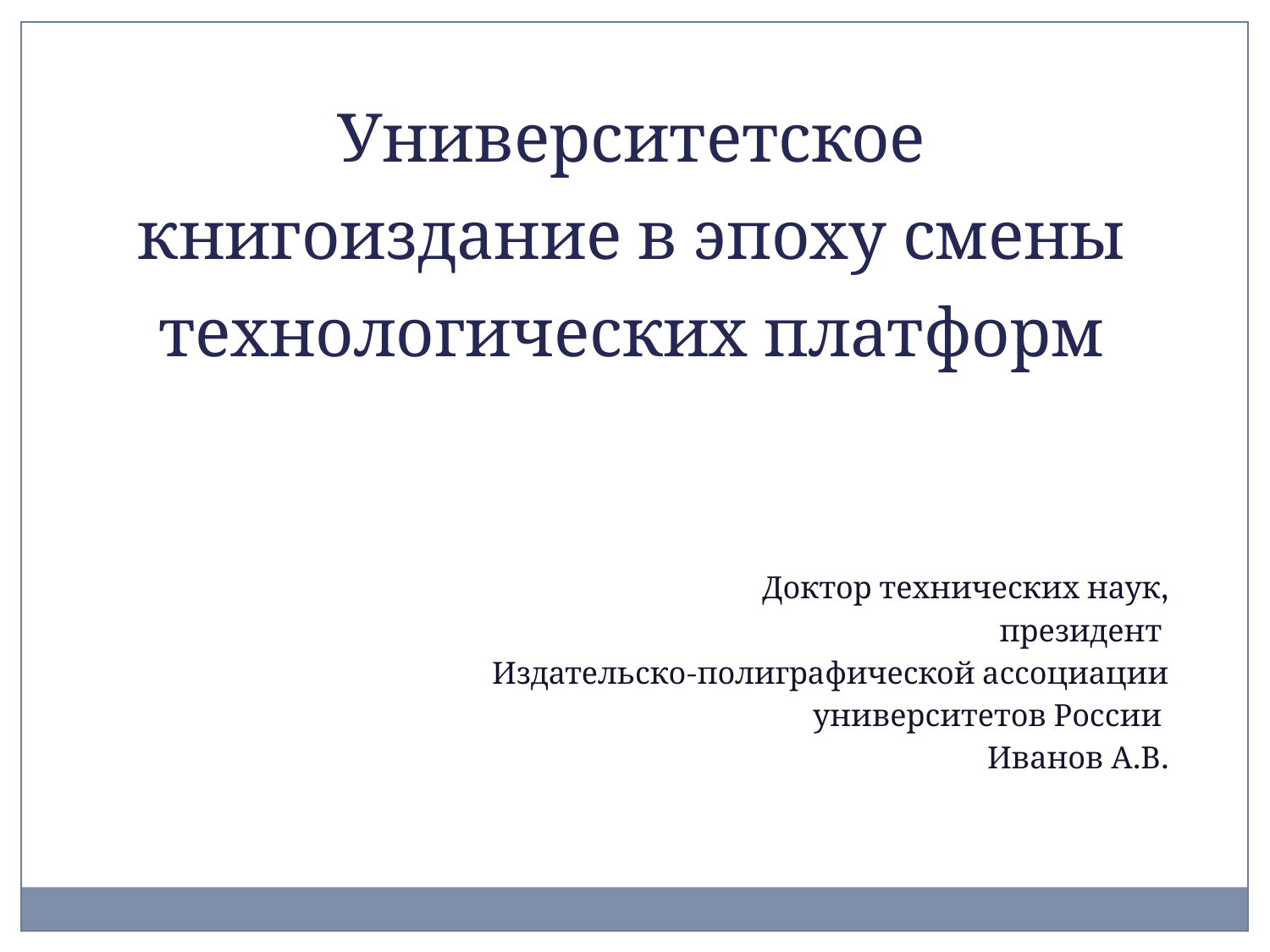

Университетское книгоиздание в эпоху смены технологических платформ
Доктор технических наук,
президент
Издательско-полиграфической ассоциации
университетов России
Иванов А.В.